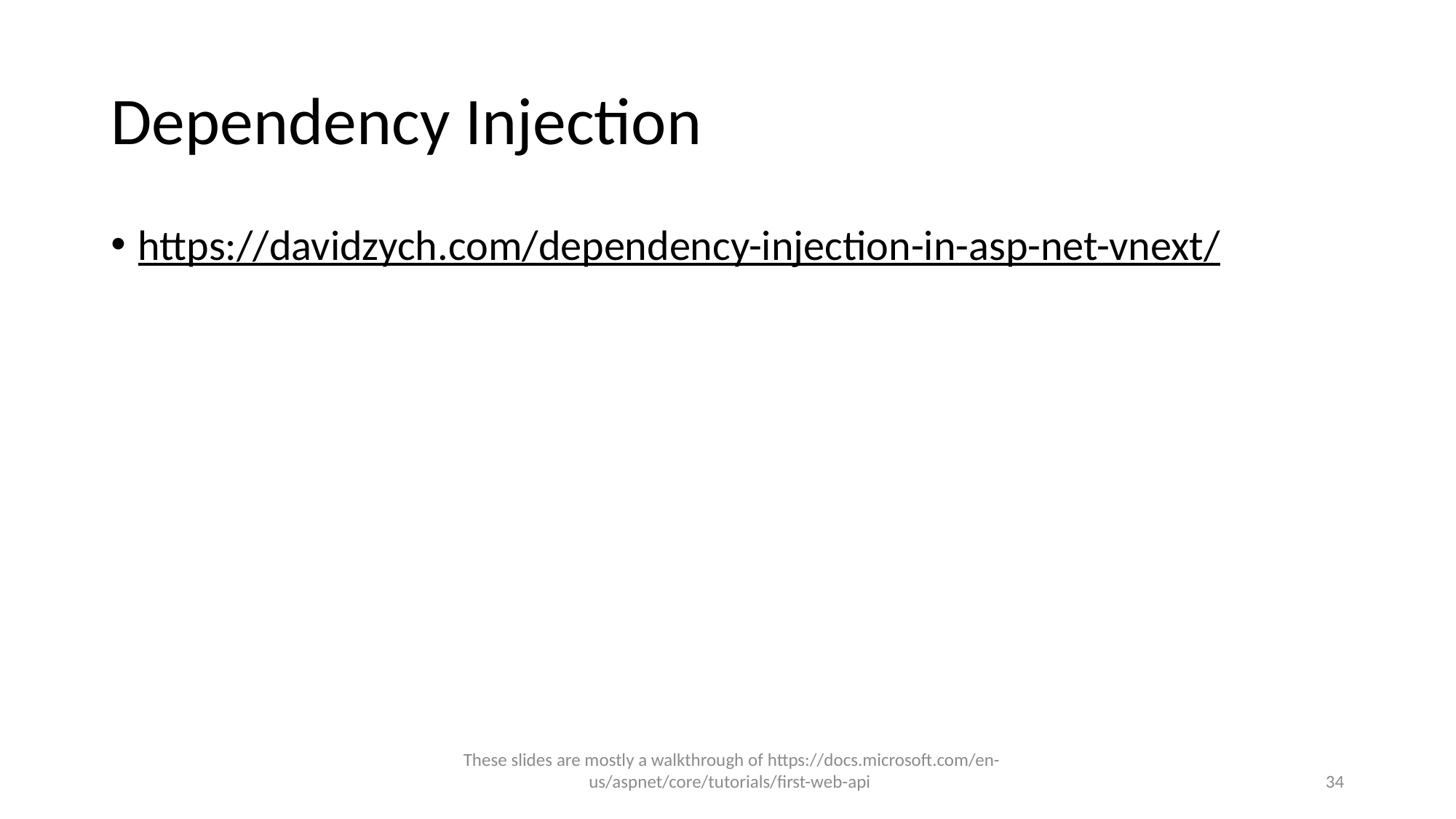

# Dependency Injection
https://davidzych.com/dependency-injection-in-asp-net-vnext/
These slides are mostly a walkthrough of https://docs.microsoft.com/en-us/aspnet/core/tutorials/first-web-api

34